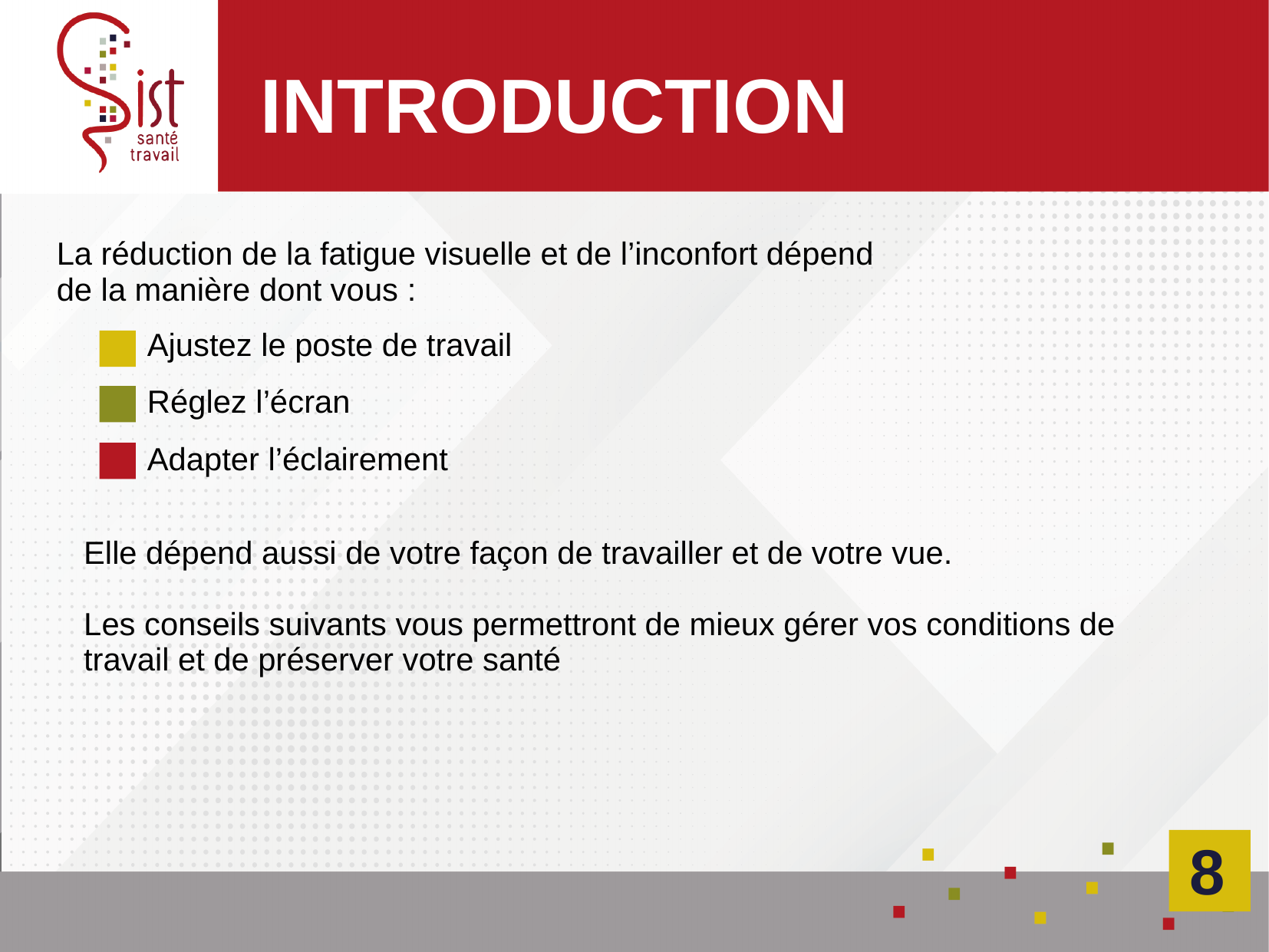

INTRODUCTION
La réduction de la fatigue visuelle et de l’inconfort dépend
de la manière dont vous :
Ajustez le poste de travail

Réglez l’écran

Adapter l’éclairement

Elle dépend aussi de votre façon de travailler et de votre vue.

Les conseils suivants vous permettront de mieux gérer vos conditions de travail et de préserver votre santé

8